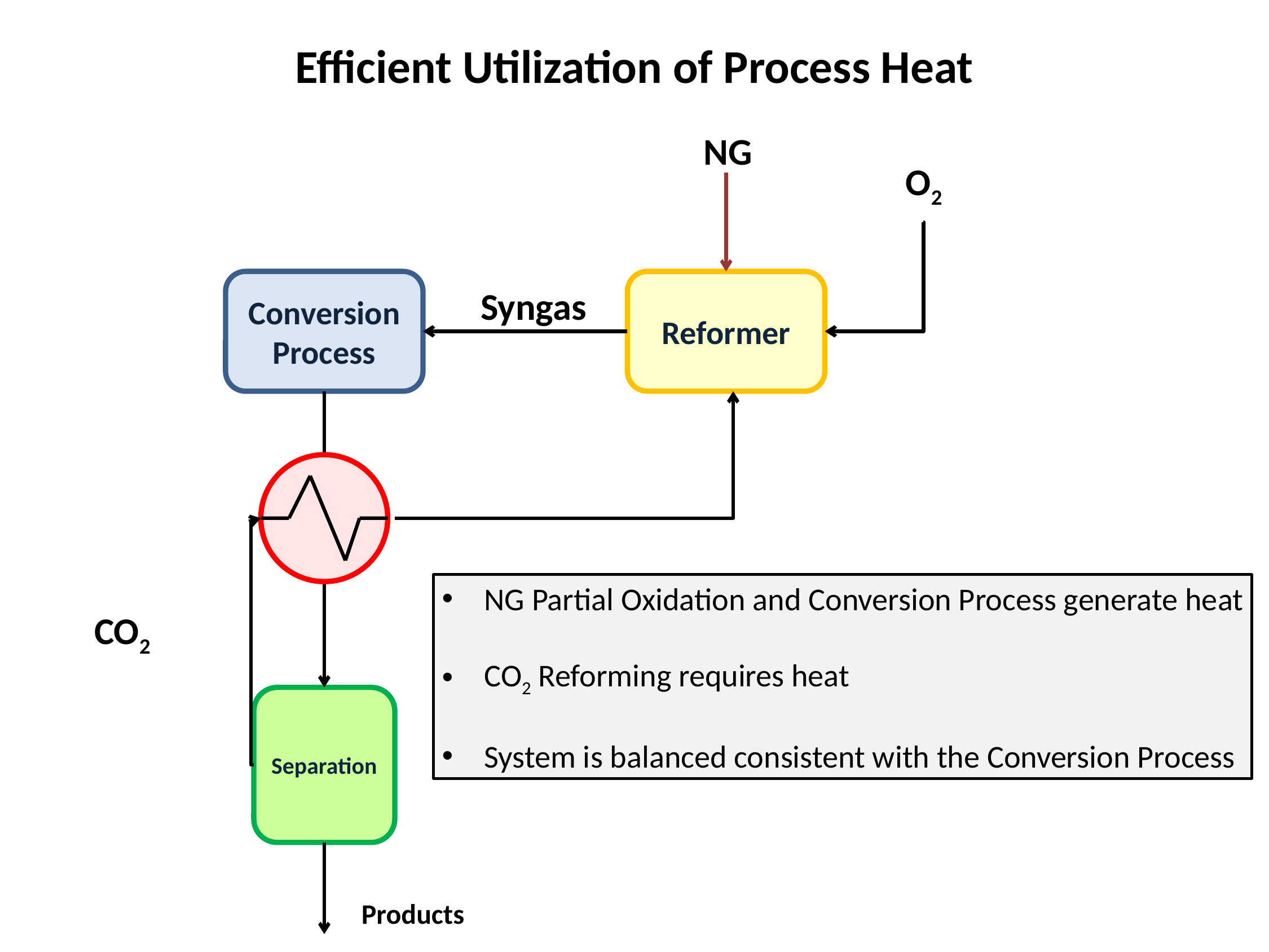

Efficient Utilization of Process Heat
NG
O2
Conversion Process
Reformer
Syngas

NG Partial Oxidation and Conversion Process generate heat

CO2 Reforming requires heat

System is balanced consistent with the Conversion Process
CO2
Separation
Products